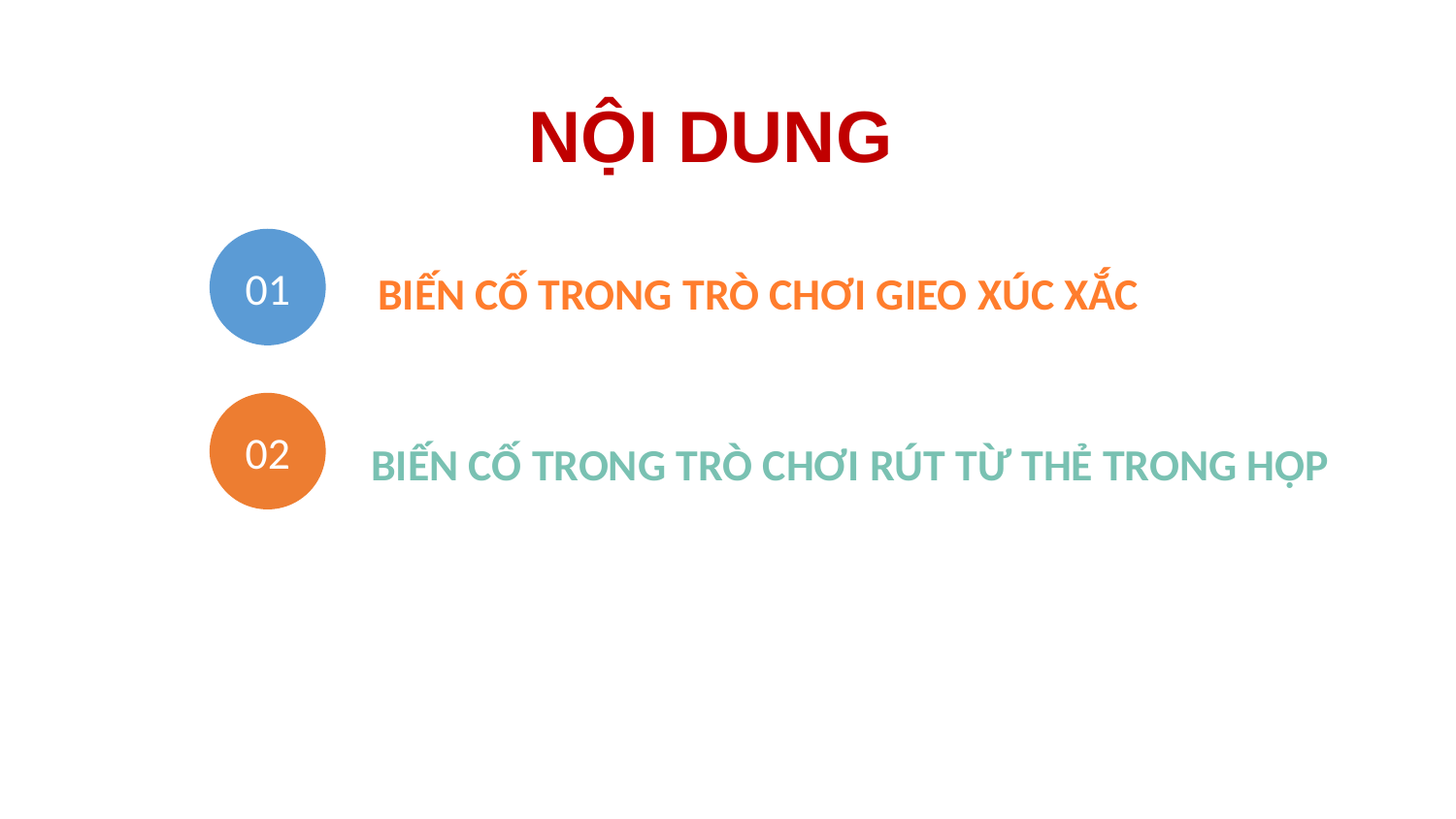

NỘI DUNG
01
BIẾN CỐ TRONG TRÒ CHƠI GIEO XÚC XẮC

02
BIẾN CỐ TRONG TRÒ CHƠI RÚT TỪ THẺ TRONG HỘP